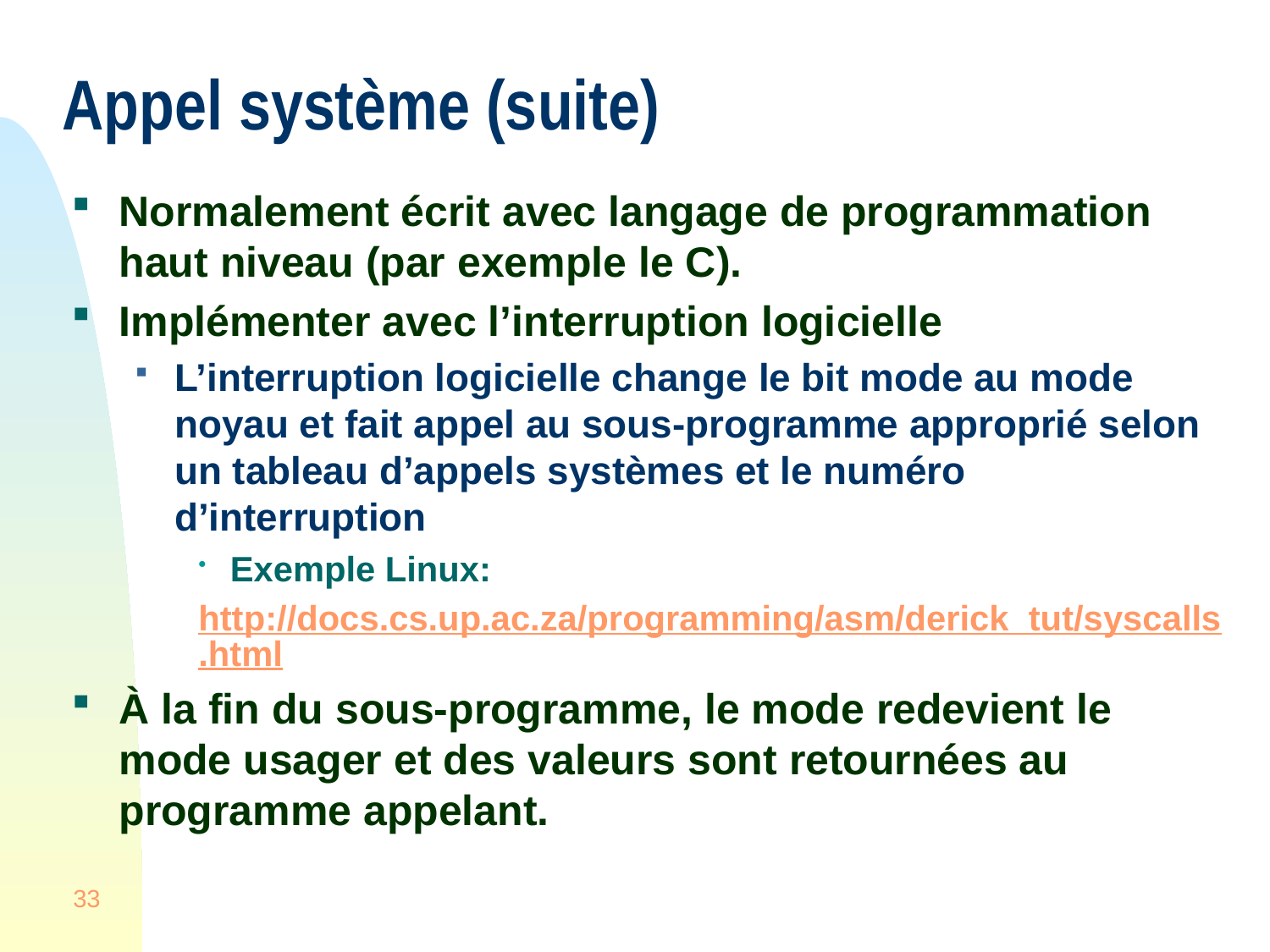

# Appel système (suite)
Normalement écrit avec langage de programmation haut niveau (par exemple le C).
Implémenter avec l’interruption logicielle
L’interruption logicielle change le bit mode au mode noyau et fait appel au sous-programme approprié selon un tableau d’appels systèmes et le numéro d’interruption
Exemple Linux:
http://docs.cs.up.ac.za/programming/asm/derick_tut/syscalls.html
À la fin du sous-programme, le mode redevient le mode usager et des valeurs sont retournées au programme appelant.

33